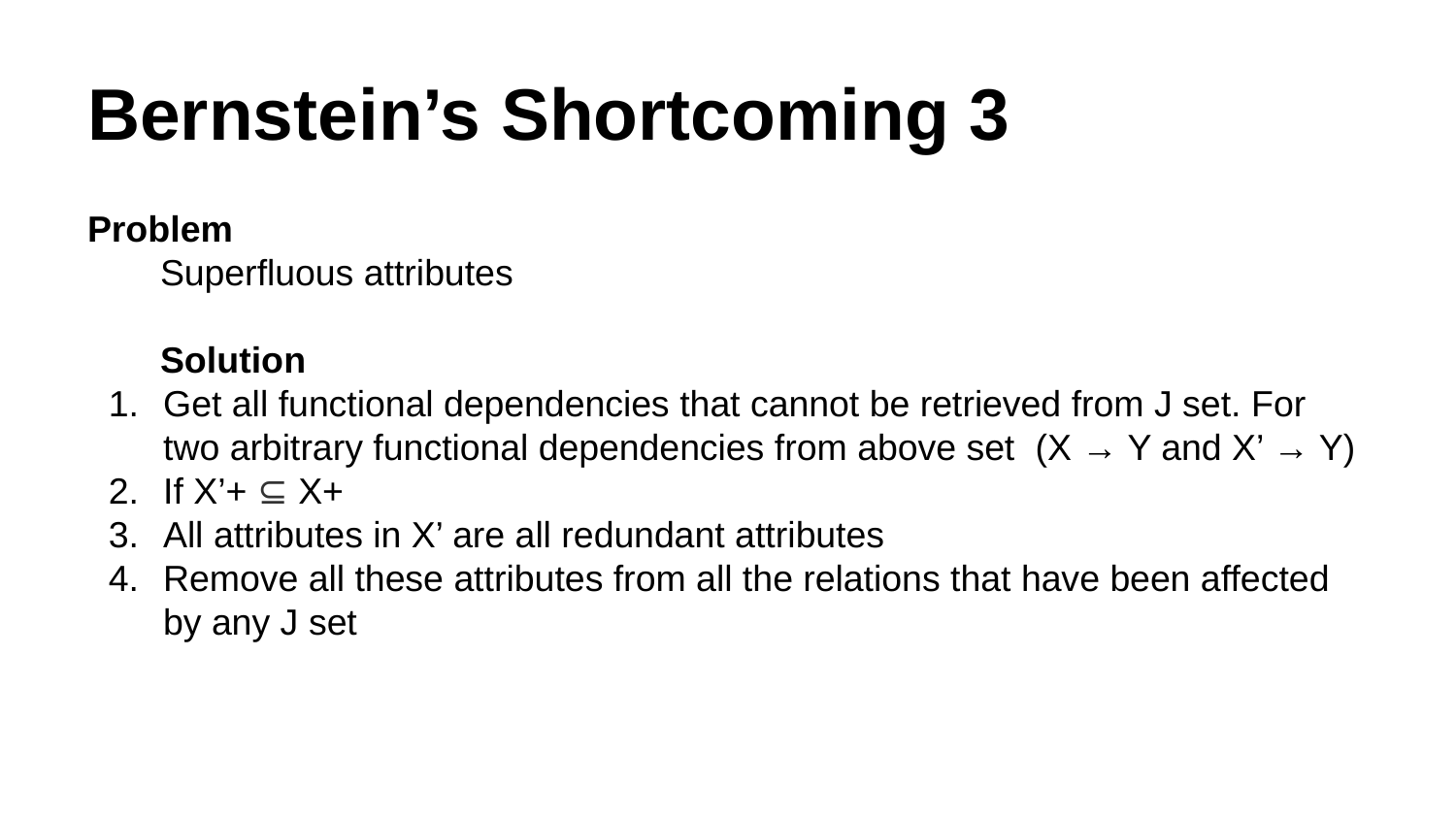

# Bernstein’s Shortcoming 3
Problem
Superfluous attributes

Solution
Get all functional dependencies that cannot be retrieved from J set. For two arbitrary functional dependencies from above set  (X → Y and X’ → Y)
If X’+ ⊆ X+
All attributes in X’ are all redundant attributes
Remove all these attributes from all the relations that have been affected by any J set